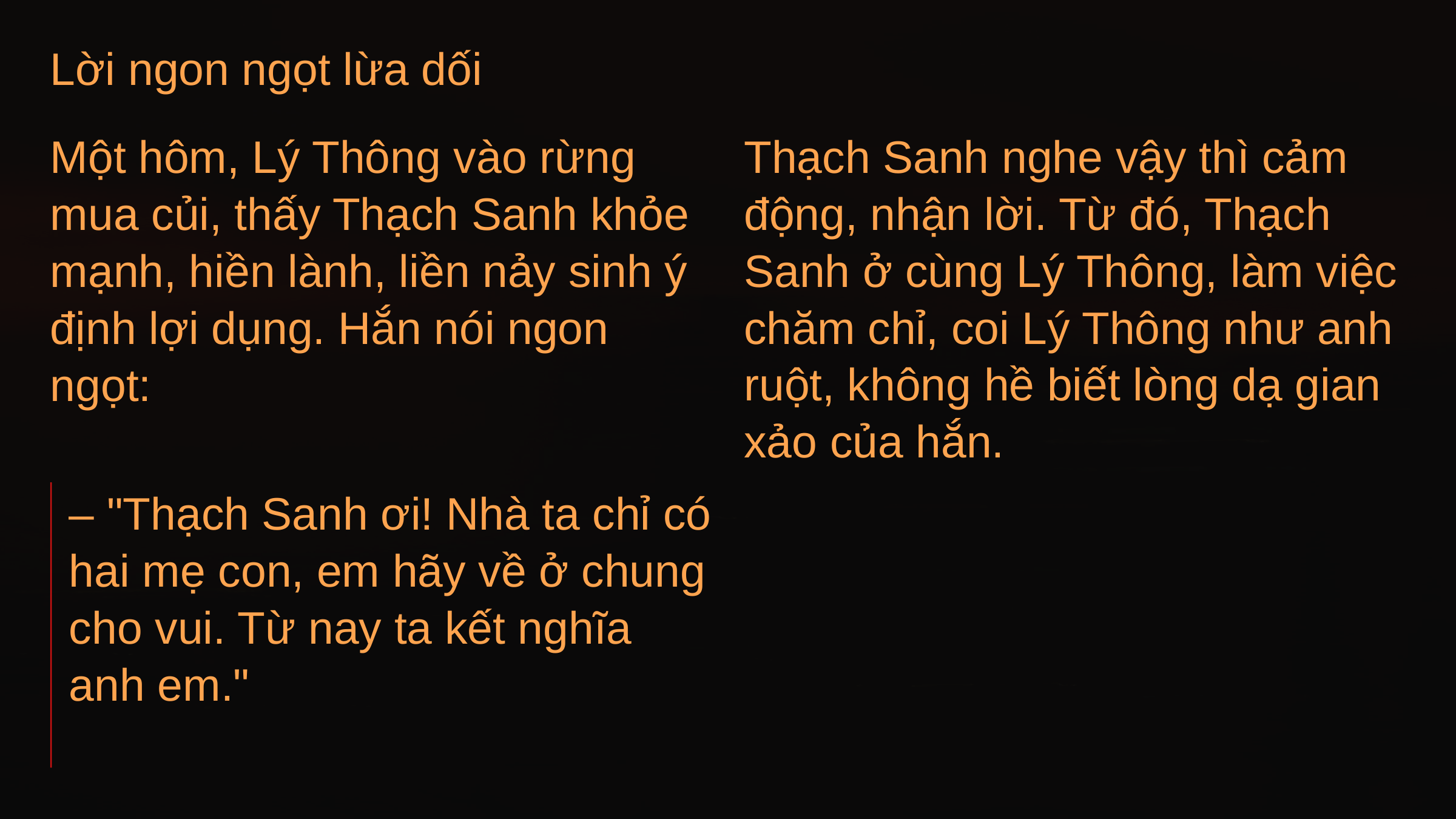

Lời ngon ngọt lừa dối
Một hôm, Lý Thông vào rừng mua củi, thấy Thạch Sanh khỏe mạnh, hiền lành, liền nảy sinh ý định lợi dụng. Hắn nói ngon ngọt:
Thạch Sanh nghe vậy thì cảm động, nhận lời. Từ đó, Thạch Sanh ở cùng Lý Thông, làm việc chăm chỉ, coi Lý Thông như anh ruột, không hề biết lòng dạ gian xảo của hắn.

– "Thạch Sanh ơi! Nhà ta chỉ có hai mẹ con, em hãy về ở chung cho vui. Từ nay ta kết nghĩa anh em."